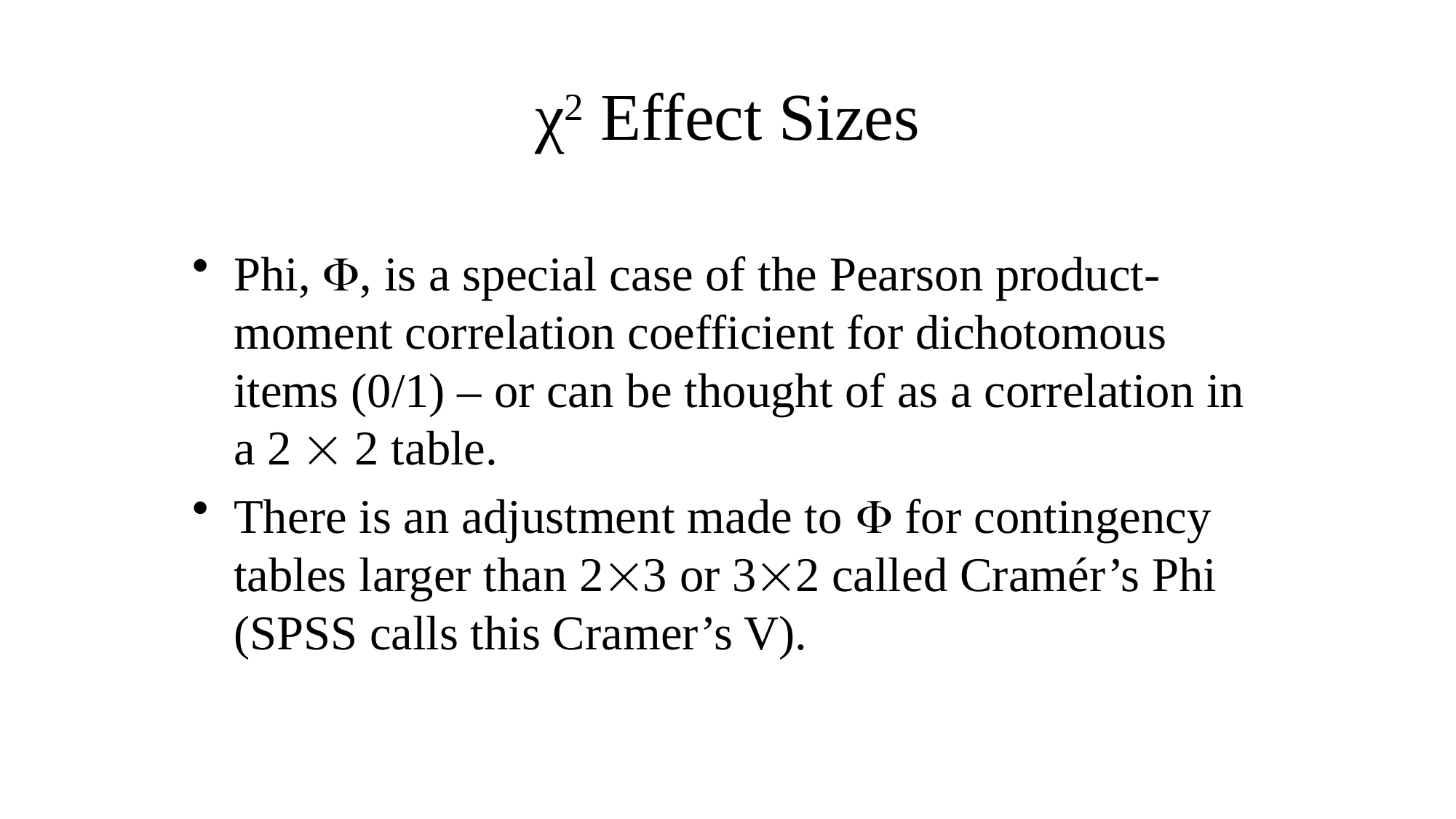

# χ2 Effect Sizes
Phi, Φ, is a special case of the Pearson product-moment correlation coefficient for dichotomous items (0/1) – or can be thought of as a correlation in a 2 × 2 table.
There is an adjustment made to Φ for contingency tables larger than 2×3 or 3×2 called Cramér’s Phi (SPSS calls this Cramer’s V).